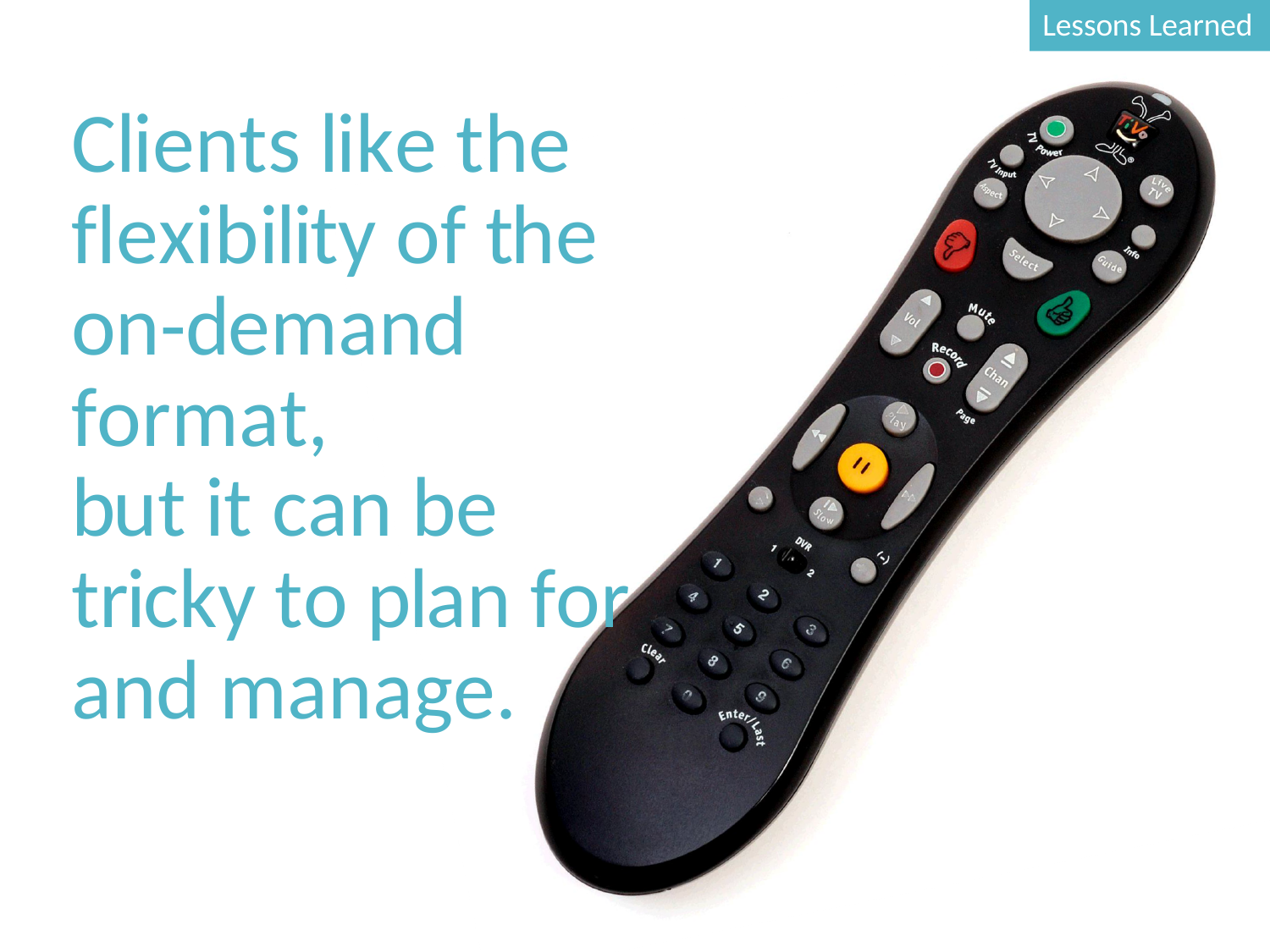

Lessons Learned
Clients like the
flexibility of the
on-demand format,
but it can be tricky to plan for and manage.